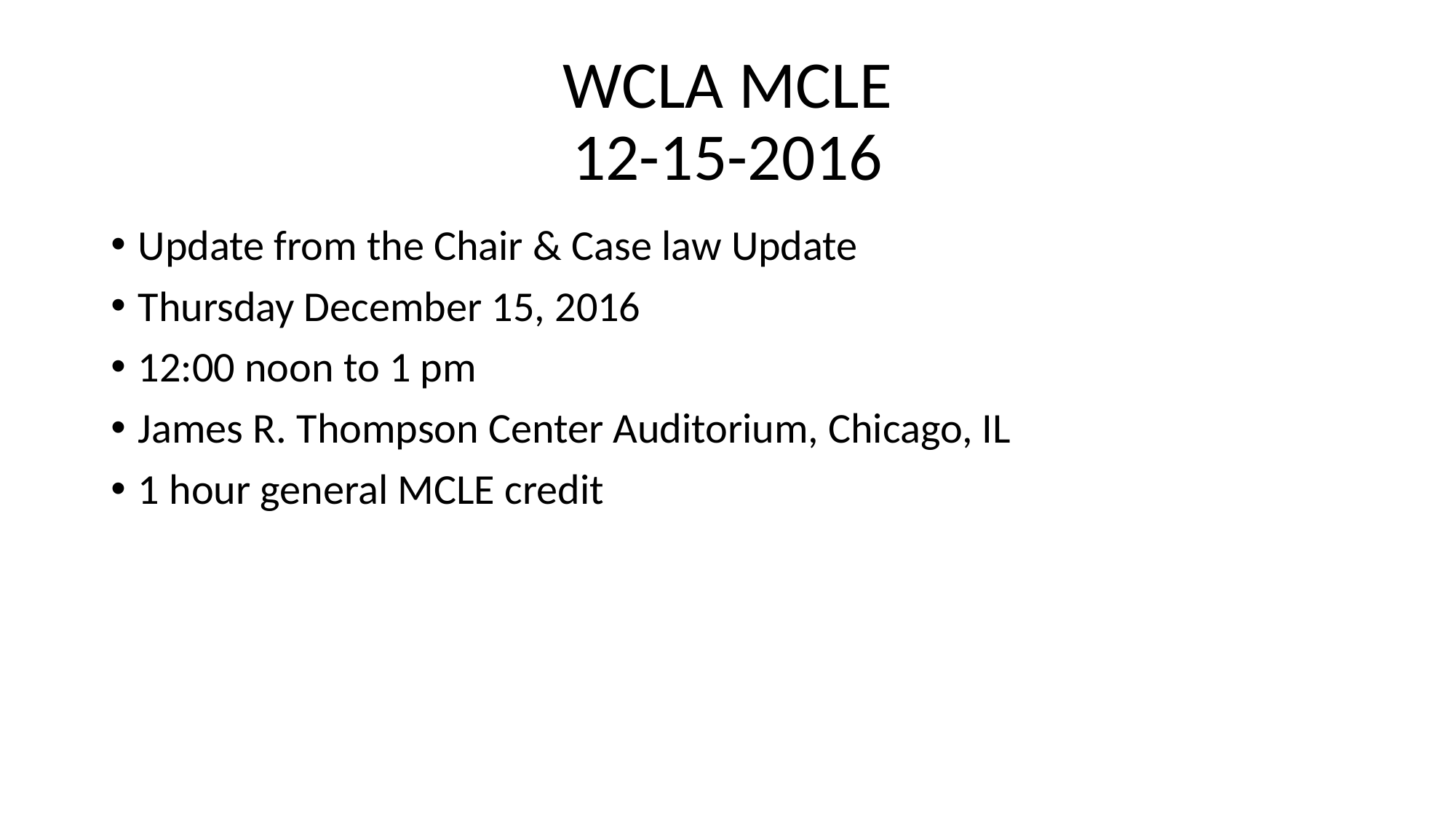

# WCLA MCLE 12-15-2016
Update from the Chair & Case law Update
Thursday December 15, 2016
12:00 noon to 1 pm
James R. Thompson Center Auditorium, Chicago, IL
1 hour general MCLE credit